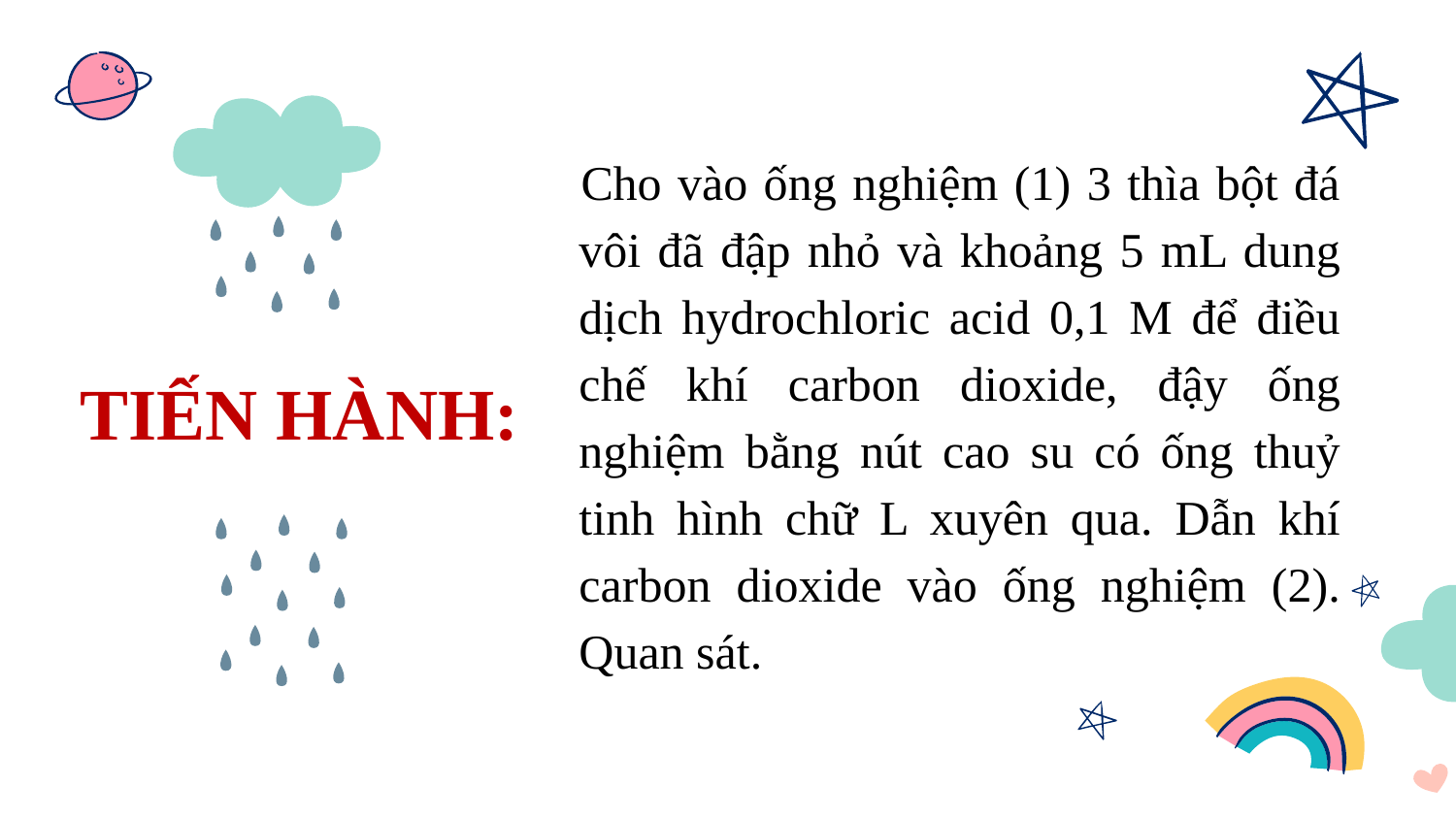

Cho vào ống nghiệm (1) 3 thìa bột đá vôi đã đập nhỏ và khoảng 5 mL dung dịch hydrochloric acid 0,1 M để điều chế khí carbon dioxide, đậy ống nghiệm bằng nút cao su có ống thuỷ tinh hình chữ L xuyên qua. Dẫn khí carbon dioxide vào ống nghiệm (2). Quan sát.
# TIẾN HÀNH: